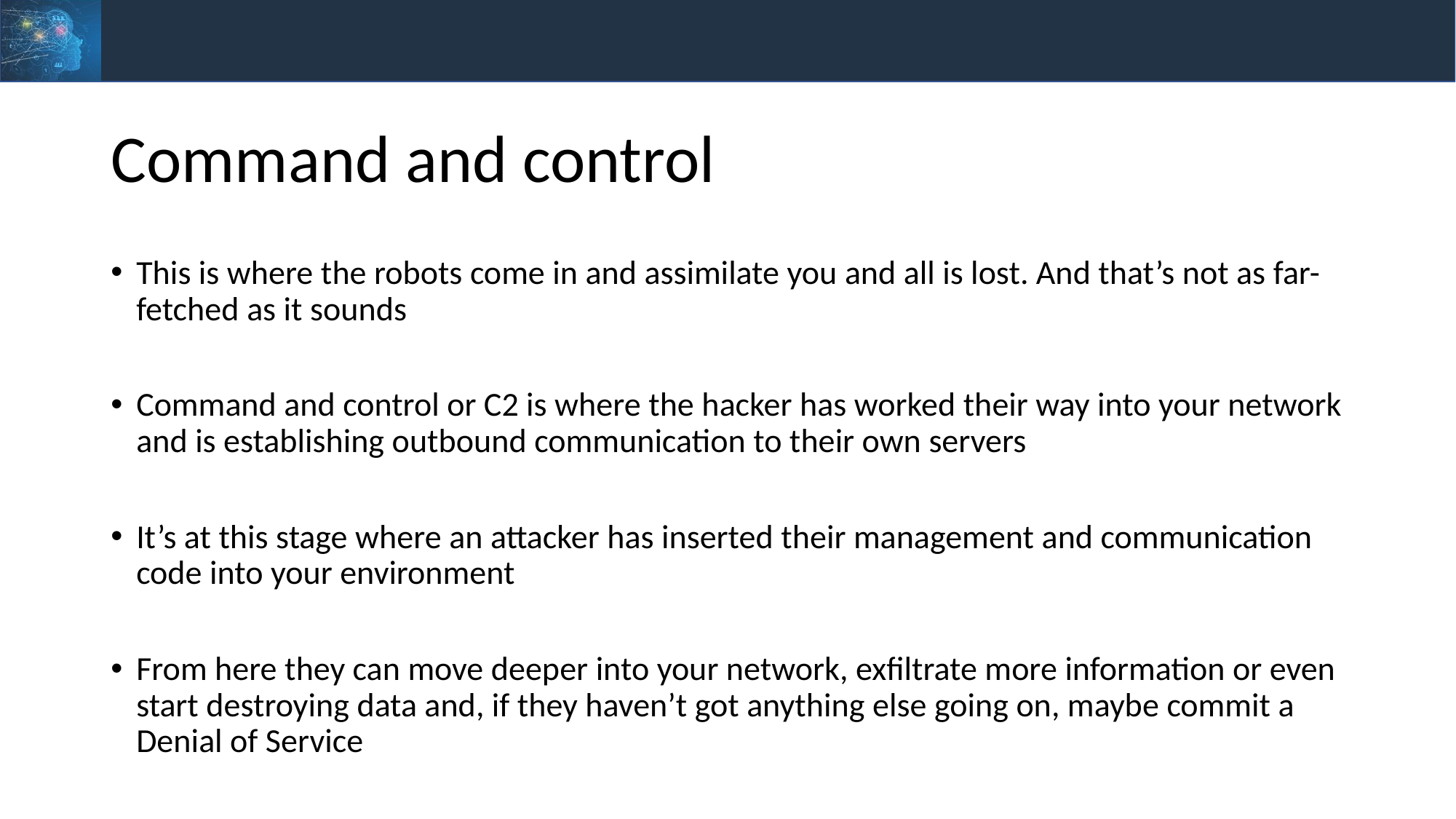

# Command and control
This is where the robots come in and assimilate you and all is lost. And that’s not as far-fetched as it sounds

Command and control or C2 is where the hacker has worked their way into your network and is establishing outbound communication to their own servers

It’s at this stage where an attacker has inserted their management and communication code into your environment

From here they can move deeper into your network, exfiltrate more information or even start destroying data and, if they haven’t got anything else going on, maybe commit a Denial of Service